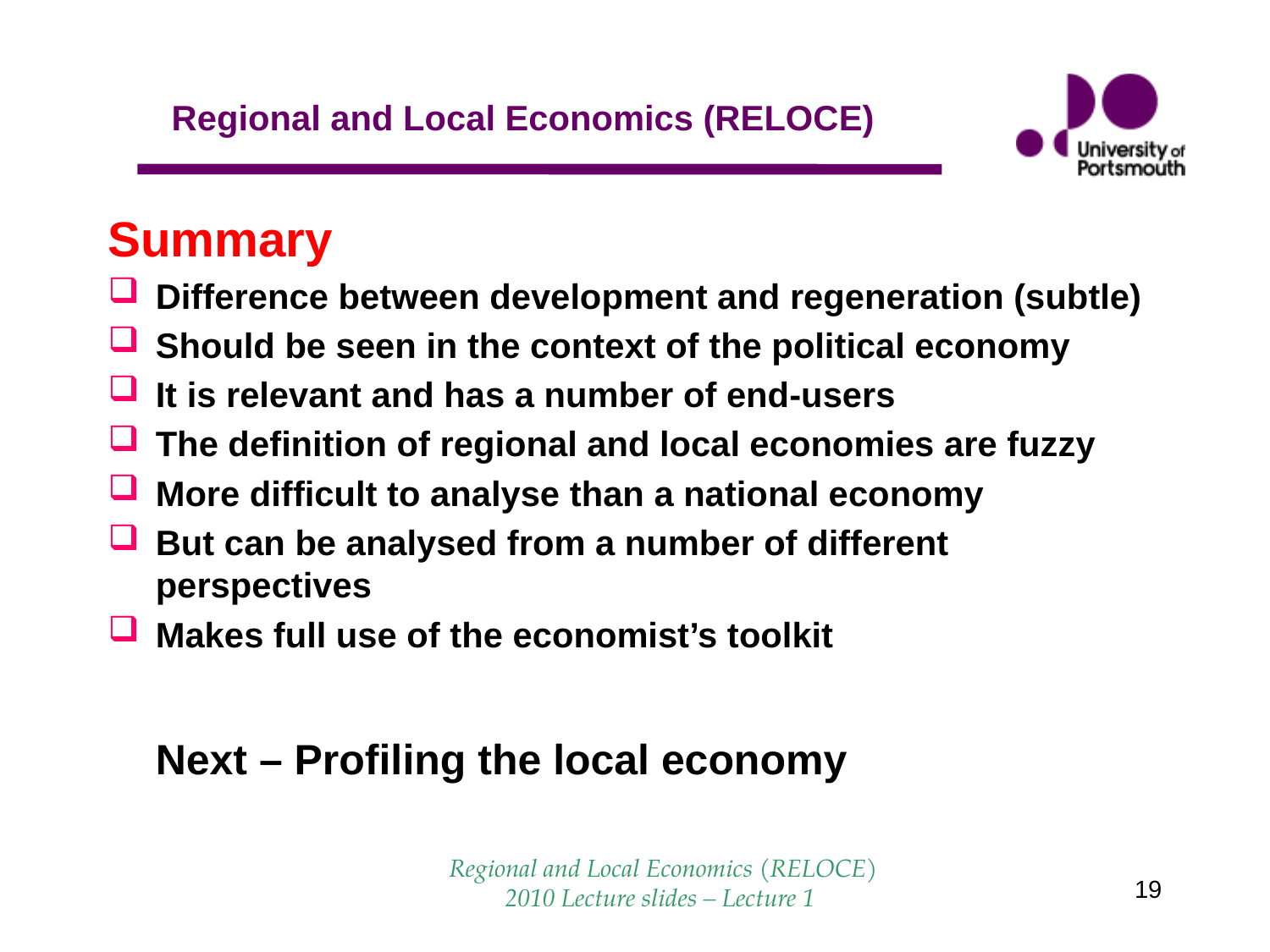

Summary
Difference between development and regeneration (subtle)
Should be seen in the context of the political economy
It is relevant and has a number of end-users
The definition of regional and local economies are fuzzy
More difficult to analyse than a national economy
But can be analysed from a number of different perspectives
Makes full use of the economist’s toolkit

	Next – Profiling the local economy
Regional and Local Economics (RELOCE) 2010 Lecture slides – Lecture 1
19